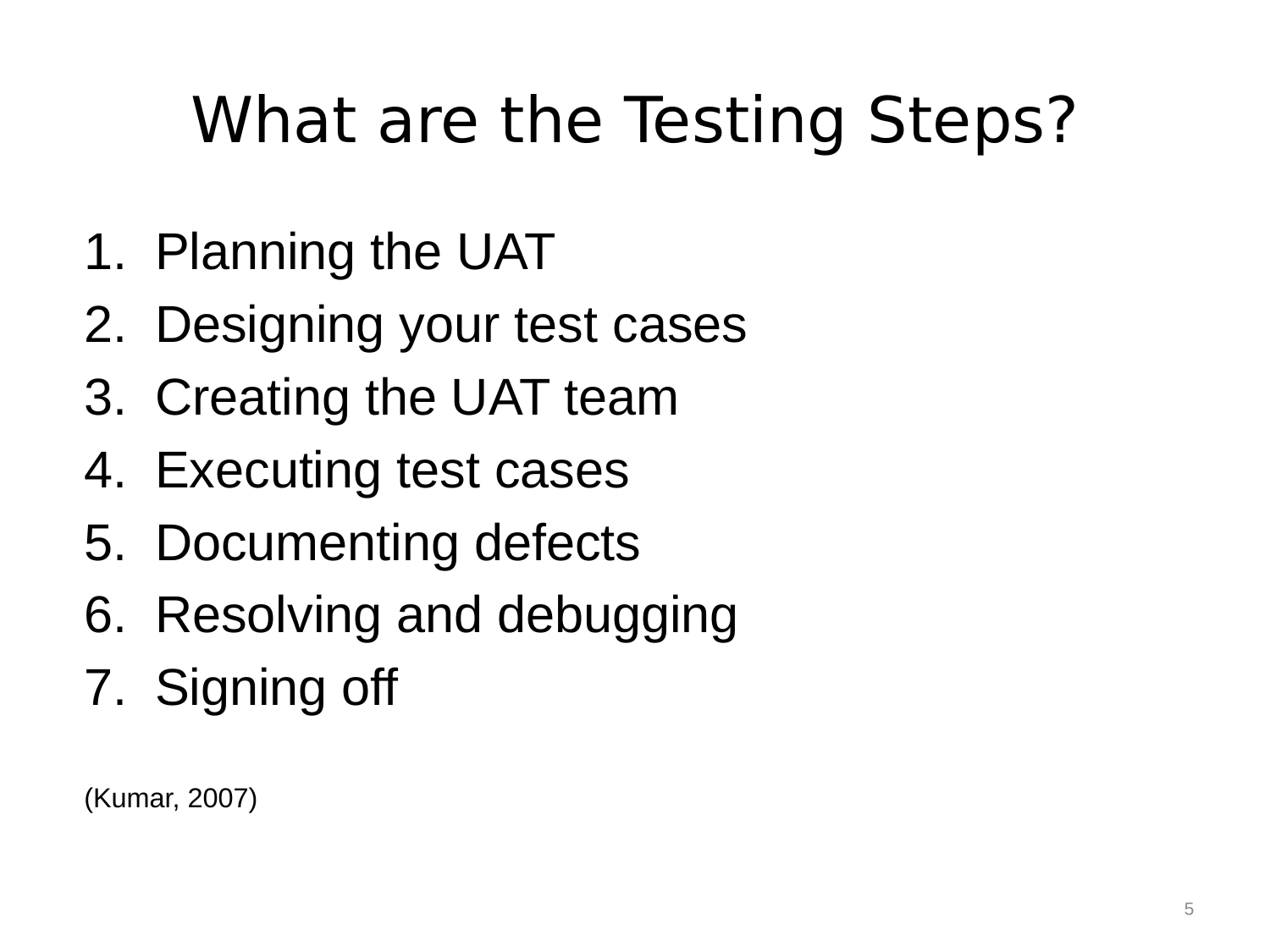

# What are the Testing Steps?
Planning the UAT
Designing your test cases
Creating the UAT team
Executing test cases
Documenting defects
Resolving and debugging
Signing off

(Kumar, 2007)
5